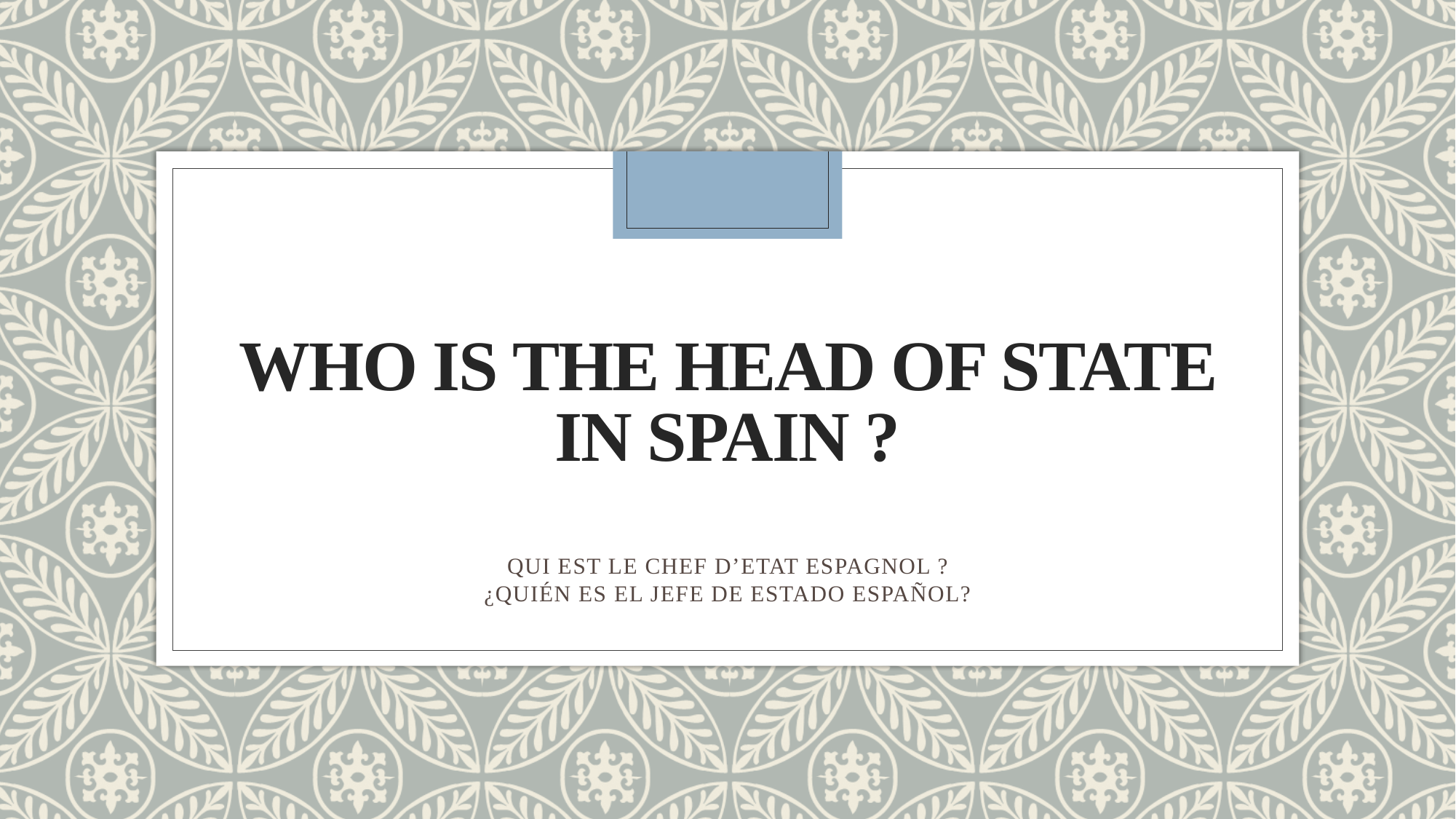

# WHO IS THE HEAD OF STATE IN SPAIN ?
QUI EST LE CHEF D’ETAT ESPAGNOL ?
¿QUIÉN ES EL JEFE DE ESTADO ESPAÑOL?